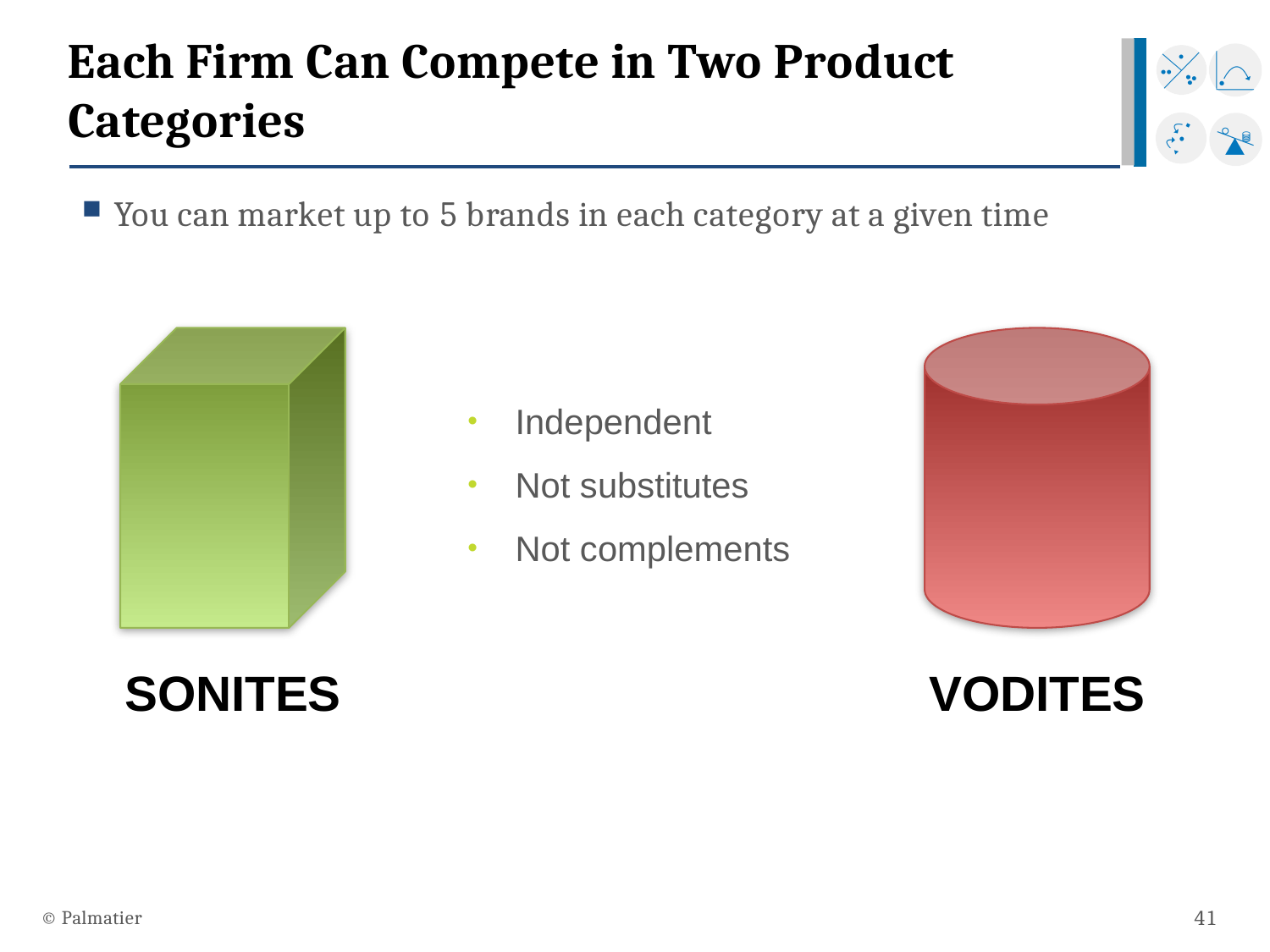

# Each Firm Can Compete in Two Product Categories
You can market up to 5 brands in each category at a given time

Independent
Not substitutes
Not complements
Sonites
Vodites
© Palmatier
41